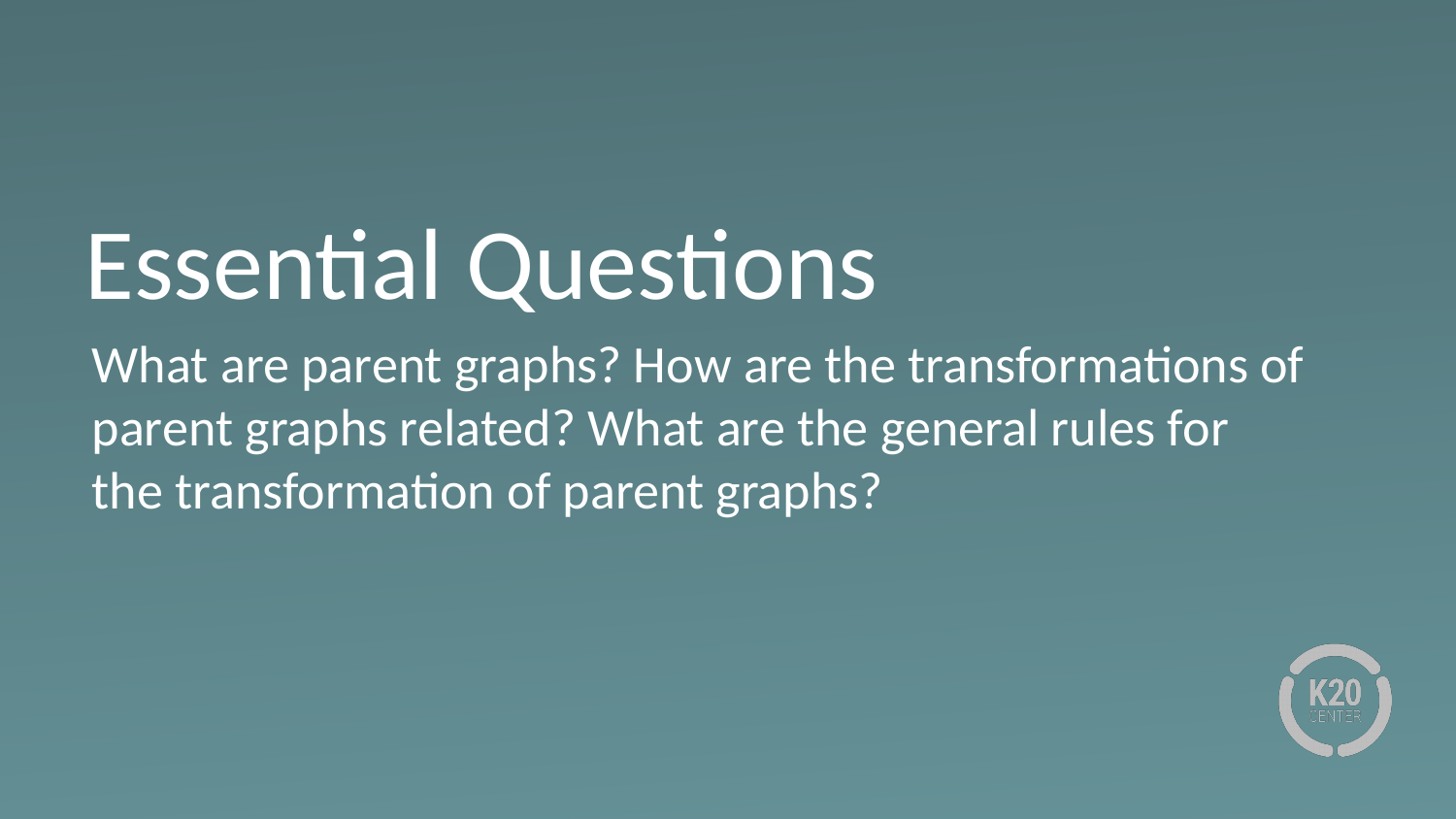

# Essential Questions
What are parent graphs? How are the transformations of parent graphs related? What are the general rules for the transformation of parent graphs?